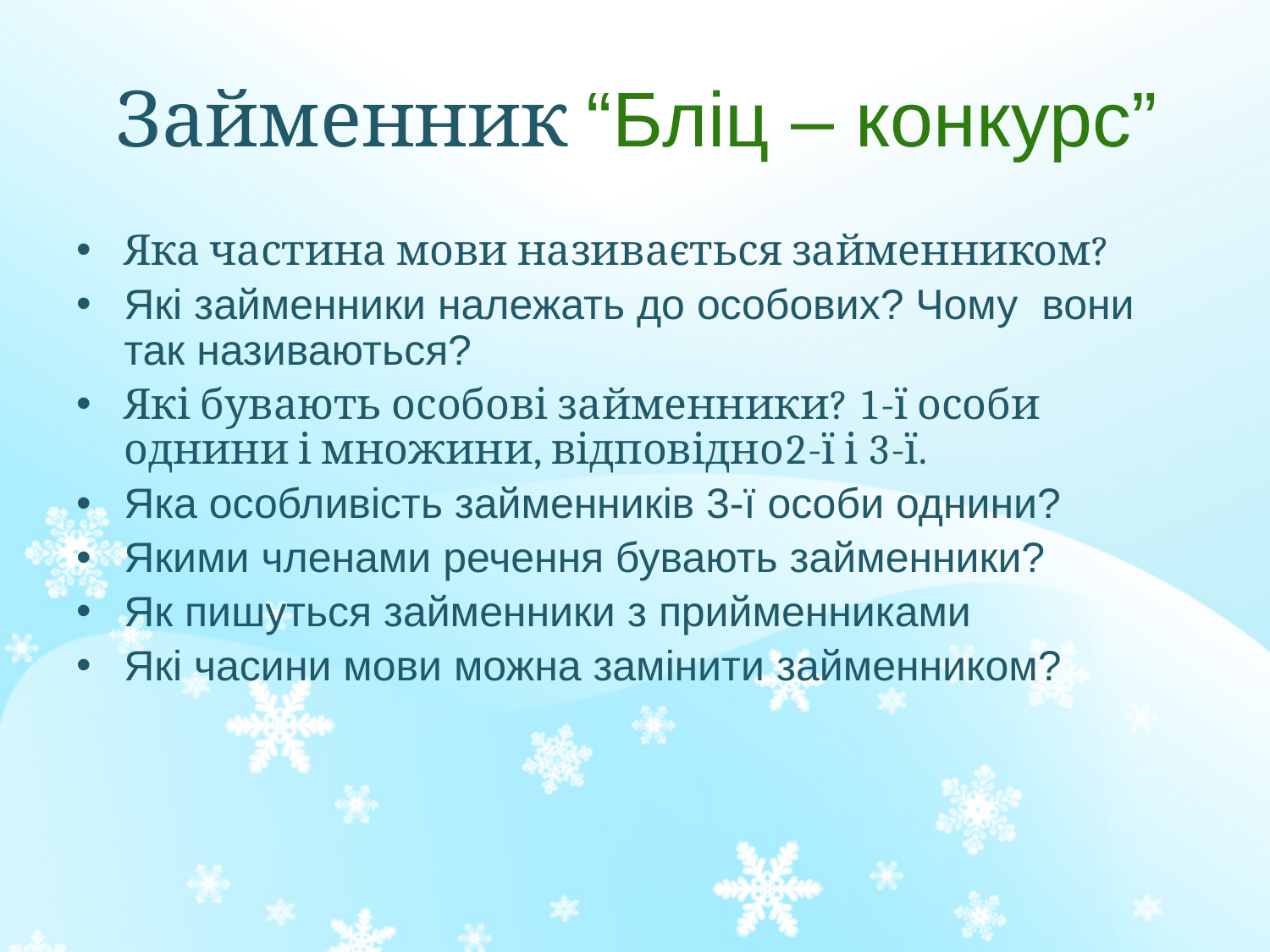

Яка частина мови називається займенником?
Які займенники належать до особових? Чому  вони так називаються?
Які бувають особові займенники? 1-ї особи однини і множини, відповідно2-ї і 3-ї.
Яка особливість займенників 3-ї особи однини?
Якими членами речення бувають займенники?
Як пишуться займенники з прийменниками
Які часини мови можна замінити займенником?
Займенник “Бліц – конкурс”